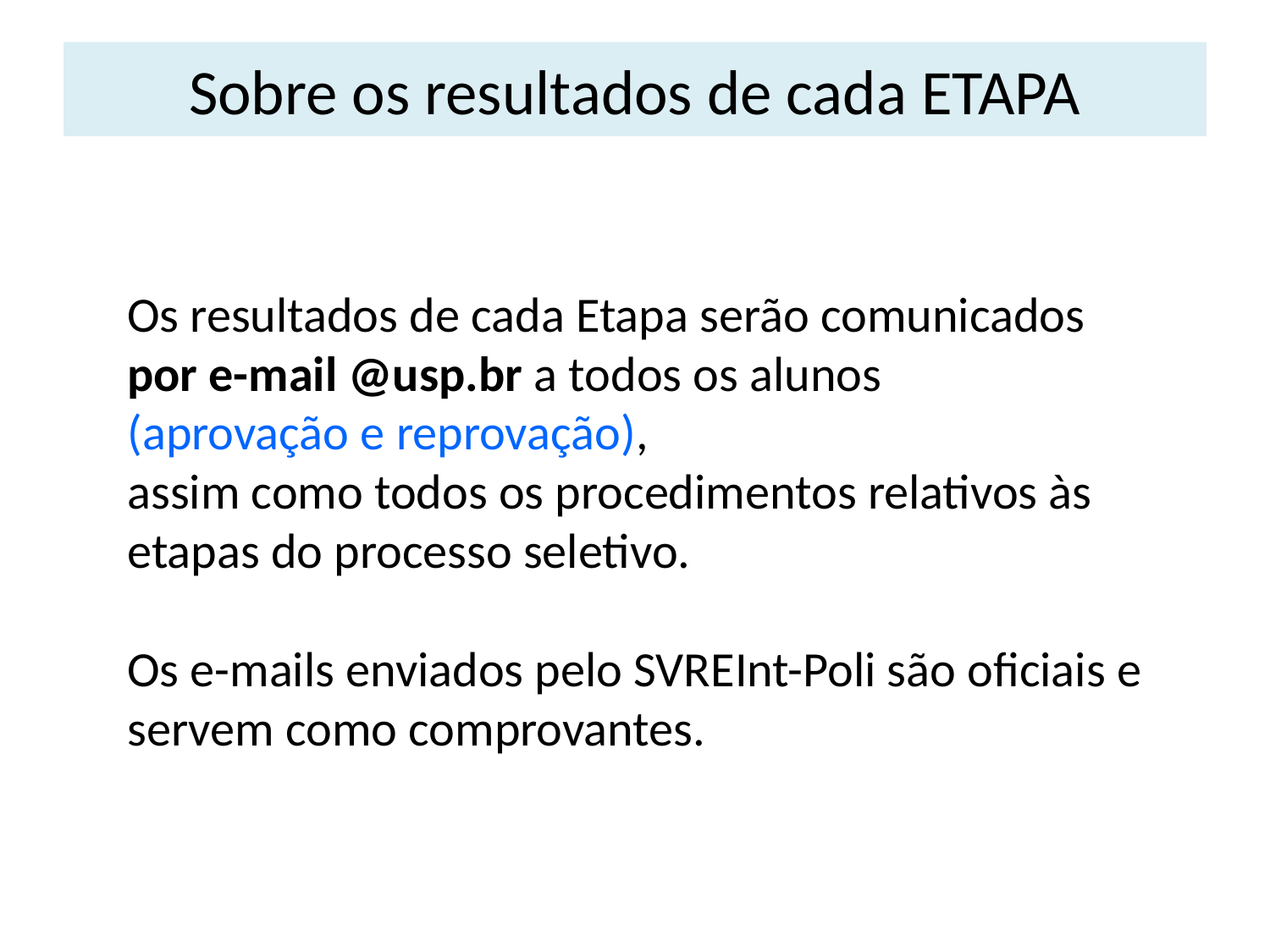

# Sobre os resultados de cada ETAPA
Os resultados de cada Etapa serão comunicados por e-mail @usp.br a todos os alunos
(aprovação e reprovação),
assim como todos os procedimentos relativos às etapas do processo seletivo.

Os e-mails enviados pelo SVREInt-Poli são oficiais e servem como comprovantes.